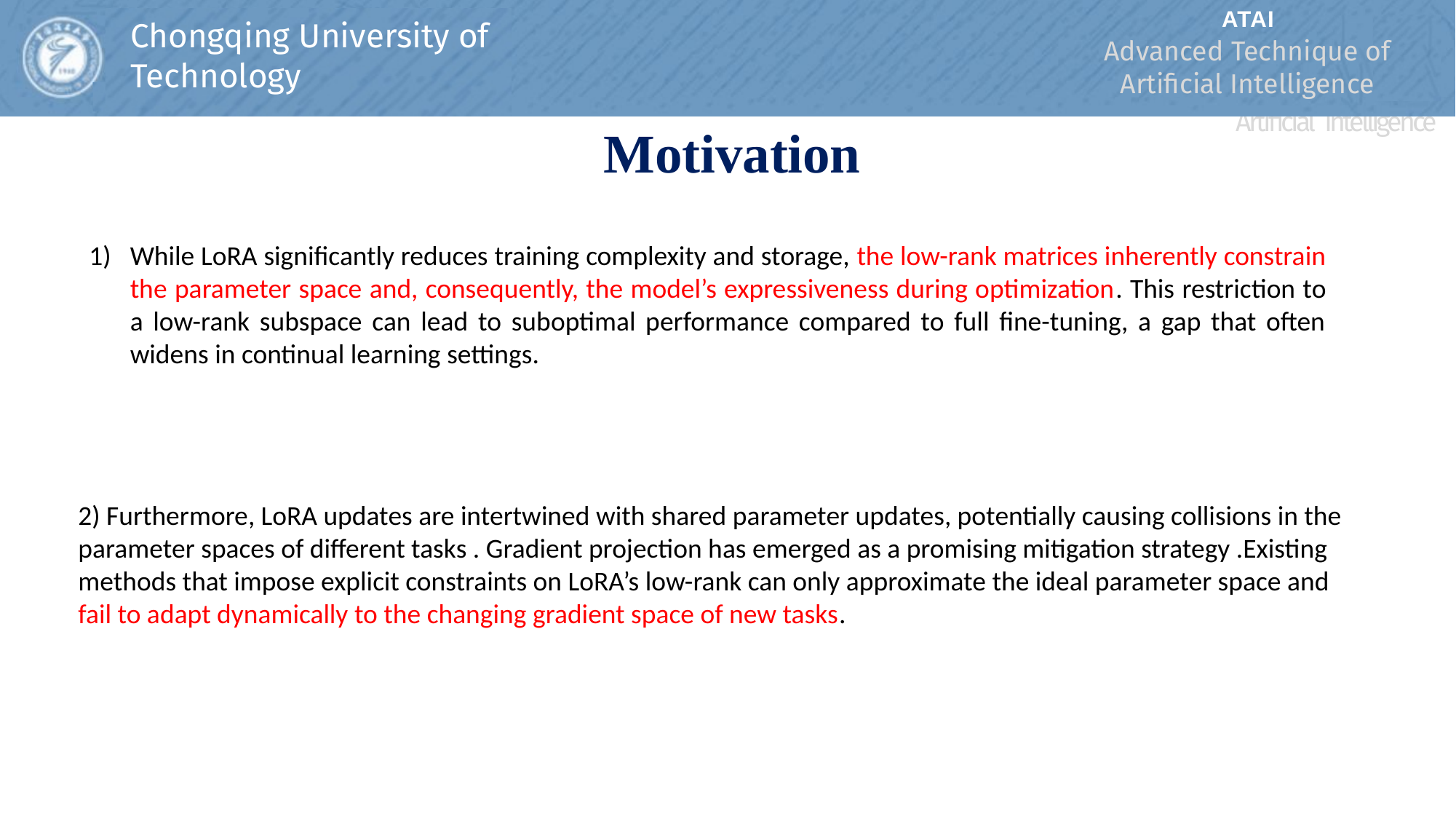

ATAI
Advanced Technique of Artificial Intelligence
ATAI
ChongqingUniversity	AdvancedTechniqueof
of Technology	Artificial Intelligence

Chongqing University of
Technology
Chongqing University	ATAI
of Technology	Advanced Techniqueof
Artificial Intelligence
Chongqing University of Technology
Chongqing University of Technology
 Motivation
While LoRA significantly reduces training complexity and storage, the low-rank matrices inherently constrain the parameter space and, consequently, the model’s expressiveness during optimization. This restriction to a low-rank subspace can lead to suboptimal performance compared to full fine-tuning, a gap that often widens in continual learning settings.
2) Furthermore, LoRA updates are intertwined with shared parameter updates, potentially causing collisions in the parameter spaces of different tasks . Gradient projection has emerged as a promising mitigation strategy .Existing methods that impose explicit constraints on LoRA’s low-rank can only approximate the ideal parameter space and fail to adapt dynamically to the changing gradient space of new tasks.